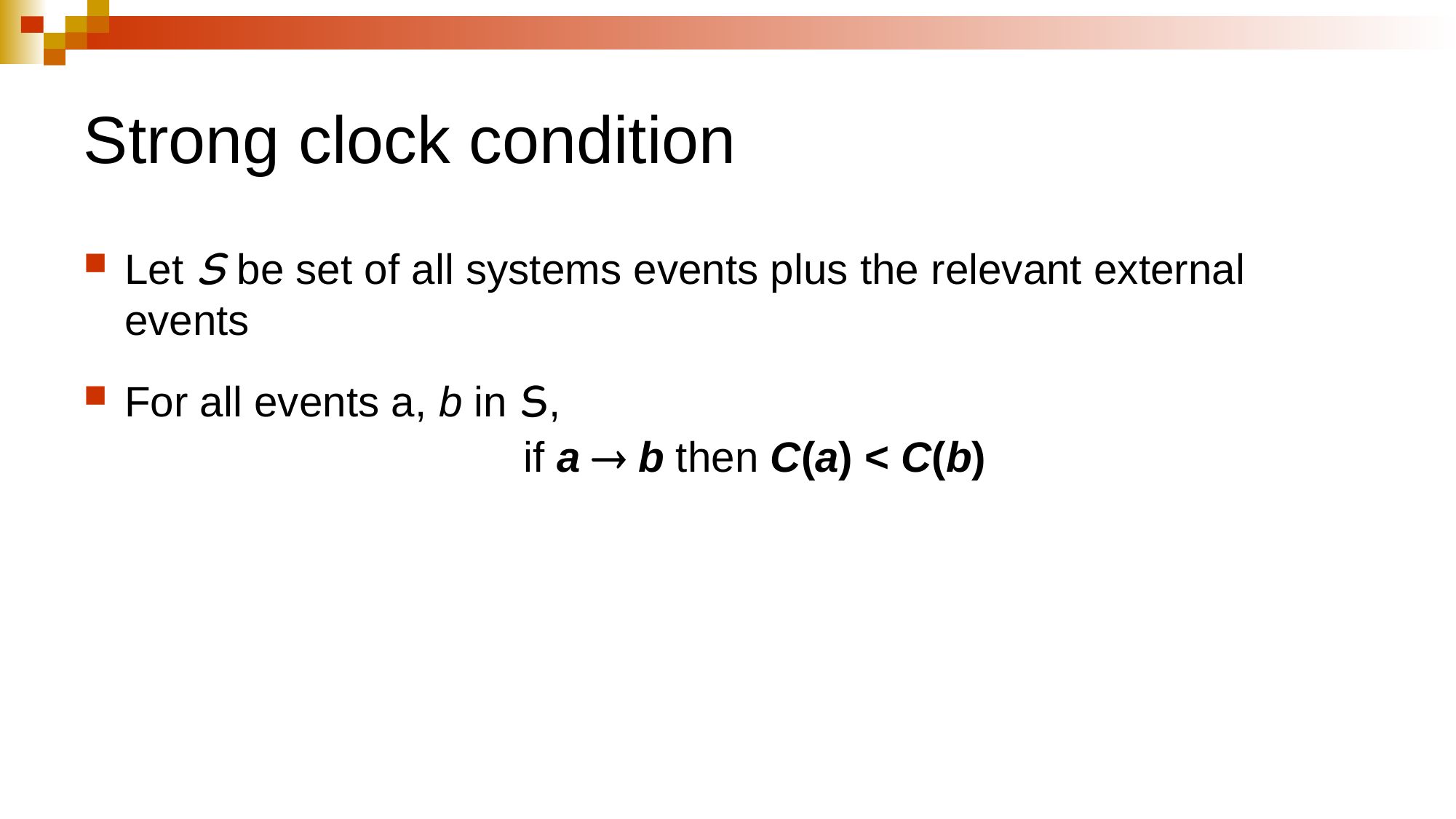

# Strong clock condition
Let S be set of all systems events plus the relevant external events
For all events a, b in S,
if a → b then C(a) < C(b)